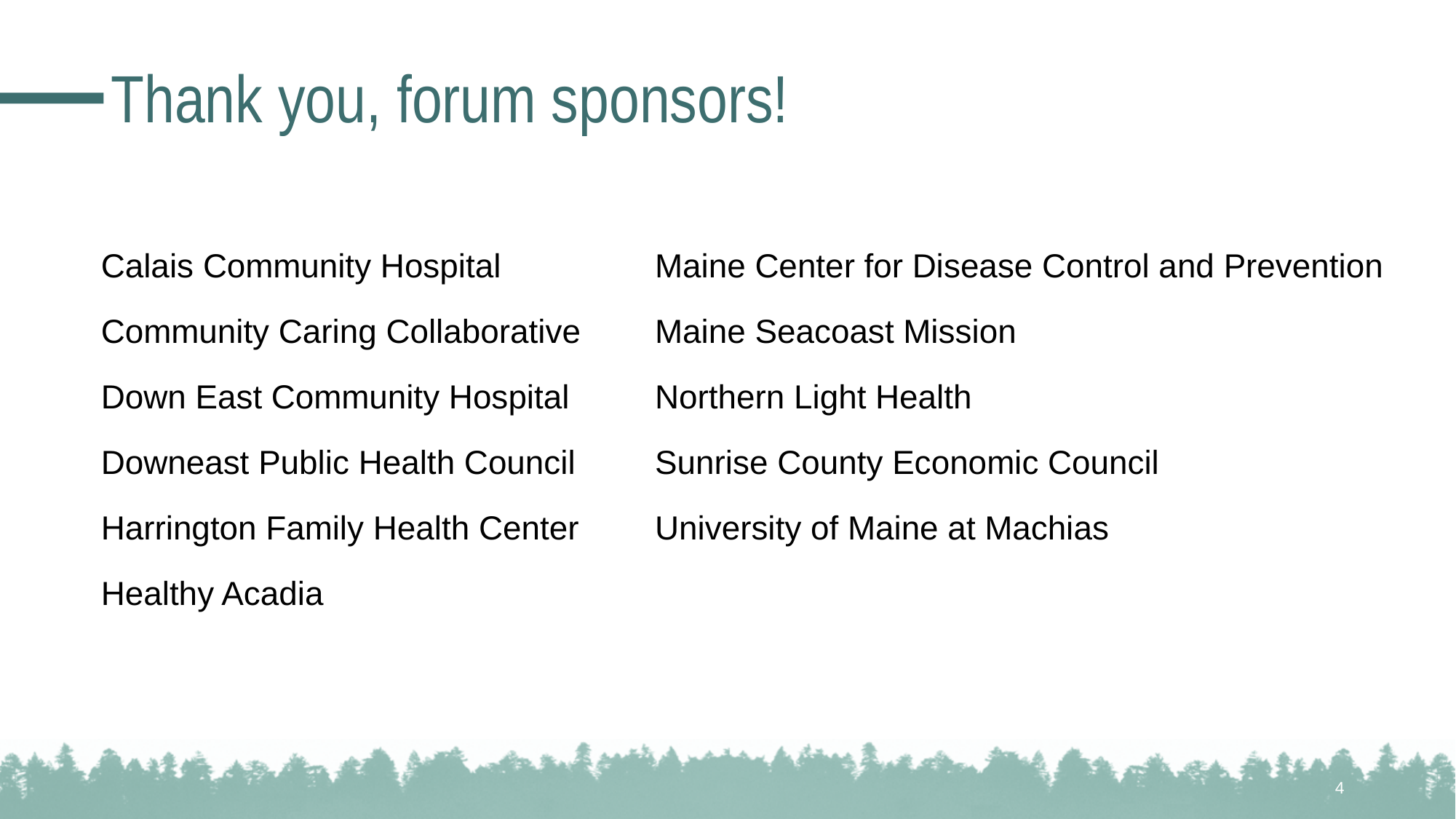

# Thank you, forum sponsors!
| Calais Community Hospital | Maine Center for Disease Control and Prevention |
| --- | --- |
| Community Caring Collaborative | Maine Seacoast Mission |
| Down East Community Hospital | Northern Light Health |
| Downeast Public Health Council | Sunrise County Economic Council |
| Harrington Family Health Center | University of Maine at Machias |
| Healthy Acadia |  |
4